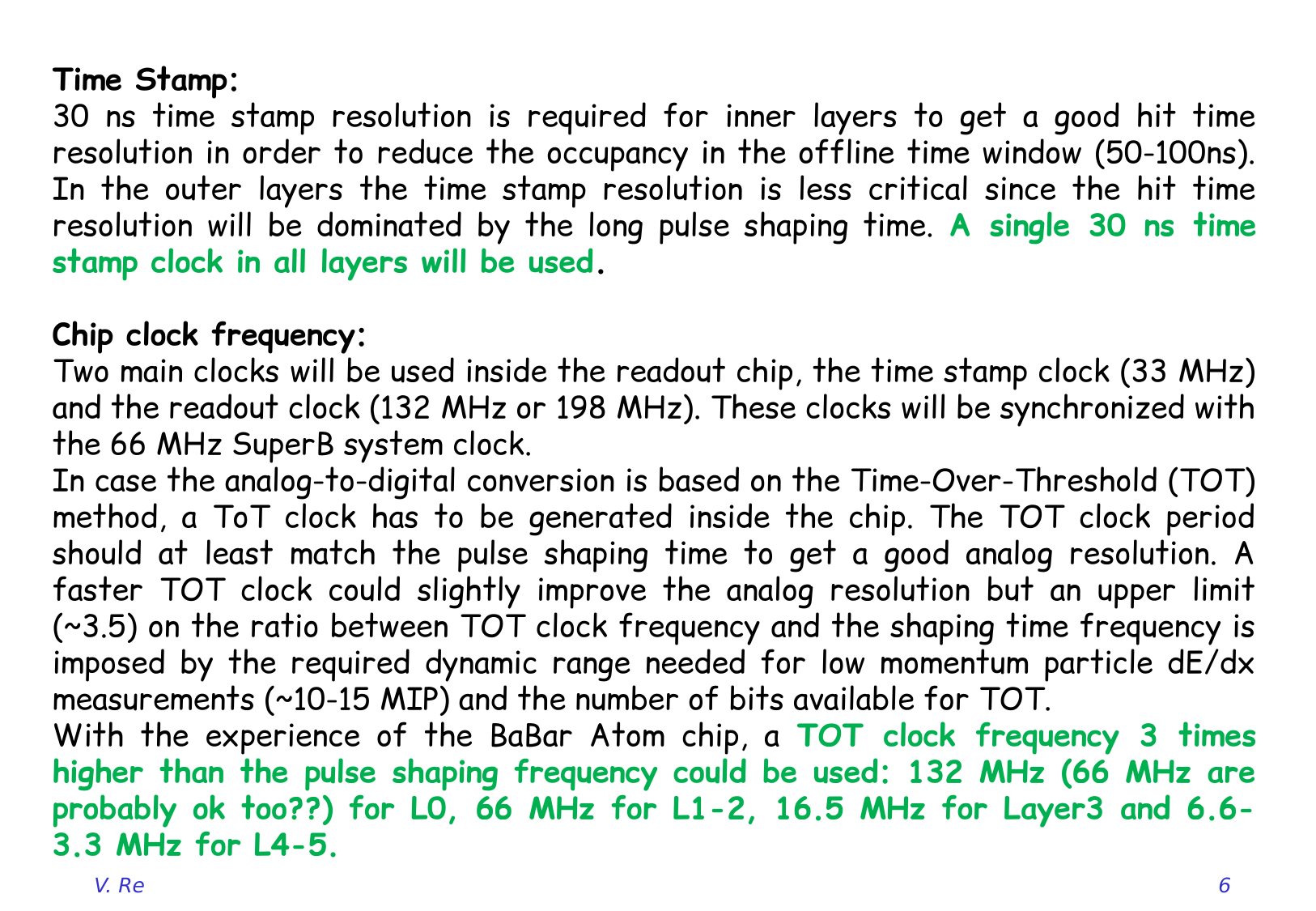

Time Stamp:
30 ns time stamp resolution is required for inner layers to get a good hit time resolution in order to reduce the occupancy in the offline time window (50-100ns). In the outer layers the time stamp resolution is less critical since the hit time resolution will be dominated by the long pulse shaping time. A single 30 ns time stamp clock in all layers will be used.

Chip clock frequency:
Two main clocks will be used inside the readout chip, the time stamp clock (33 MHz) and the readout clock (132 MHz or 198 MHz). These clocks will be synchronized with the 66 MHz SuperB system clock.
In case the analog-to-digital conversion is based on the Time-Over-Threshold (TOT) method, a ToT clock has to be generated inside the chip. The TOT clock period should at least match the pulse shaping time to get a good analog resolution. A faster TOT clock could slightly improve the analog resolution but an upper limit (~3.5) on the ratio between TOT clock frequency and the shaping time frequency is imposed by the required dynamic range needed for low momentum particle dE/dx measurements (~10-15 MIP) and the number of bits available for TOT.
With the experience of the BaBar Atom chip, a TOT clock frequency 3 times higher than the pulse shaping frequency could be used: 132 MHz (66 MHz are probably ok too??) for L0, 66 MHz for L1-2, 16.5 MHz for Layer3 and 6.6-3.3 MHz for L4-5.
V. Re
6